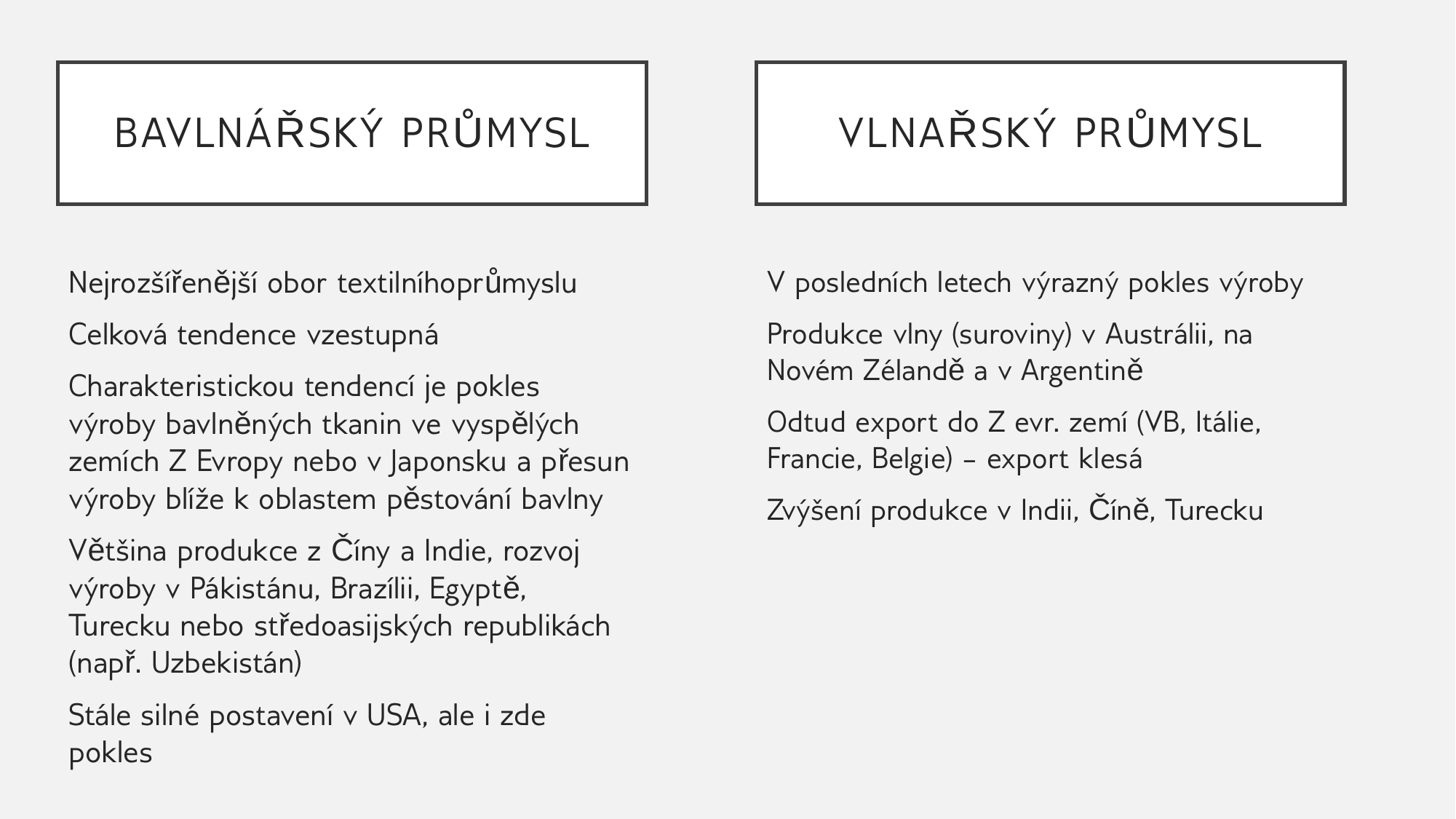

# Bavlnářský průmysl
Vlnařský průmysl
Nejrozšířenější obor textilníhoprůmyslu
Celková tendence vzestupná
Charakteristickou tendencí je pokles výroby bavlněných tkanin ve vyspělých zemích Z Evropy nebo v Japonsku a přesun výroby blíže k oblastem pěstování bavlny
Většina produkce z Číny a Indie, rozvoj výroby v Pákistánu, Brazílii, Egyptě, Turecku nebo středoasijských republikách (např. Uzbekistán)
Stále silné postavení v USA, ale i zde pokles

V posledních letech výrazný pokles výroby
Produkce vlny (suroviny) v Austrálii, na Novém Zélandě a v Argentině
Odtud export do Z evr. zemí (VB, Itálie, Francie, Belgie) – export klesá
Zvýšení produkce v Indii, Číně, Turecku